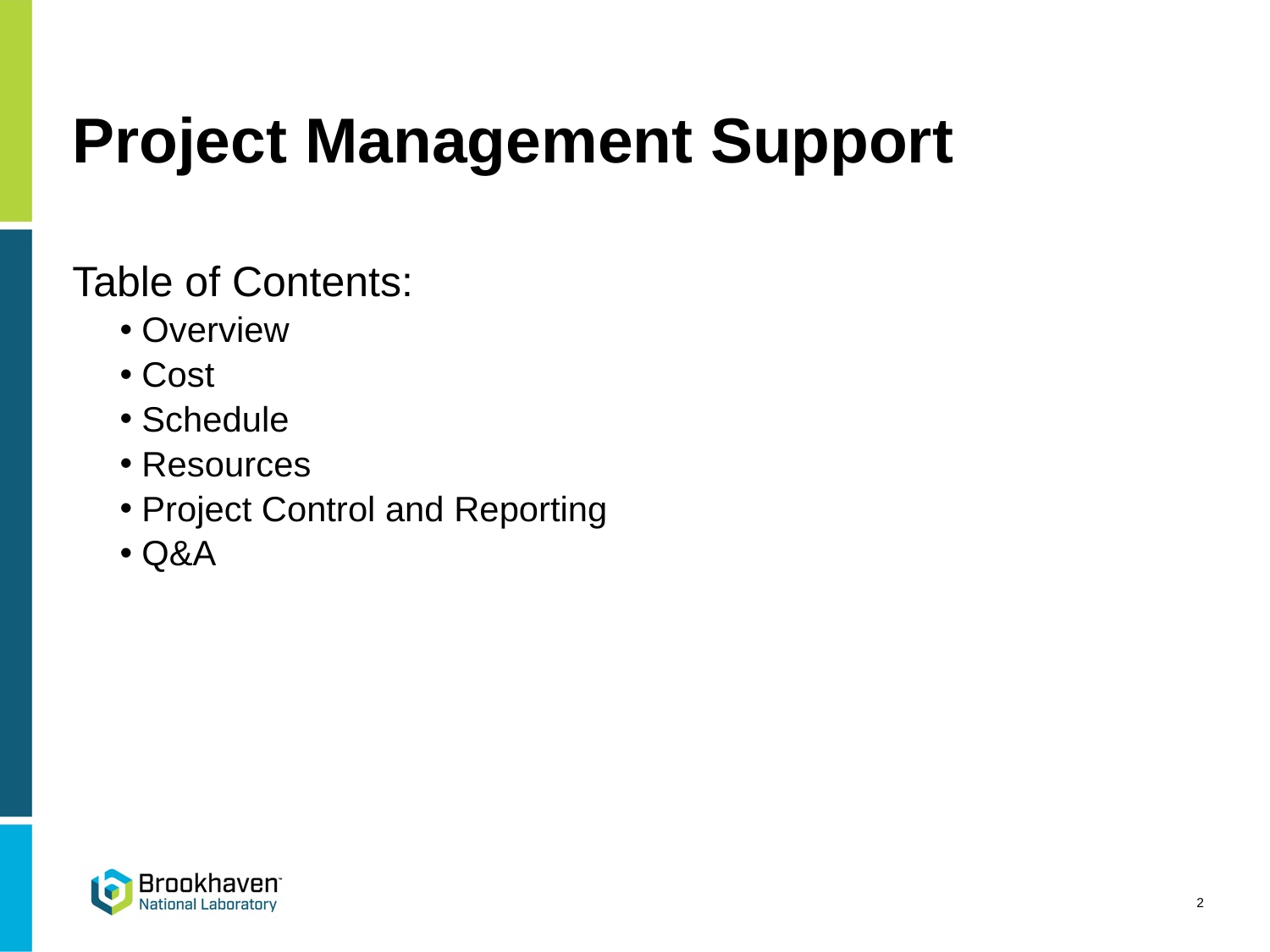

# Project Management Support
Table of Contents:
 Overview
 Cost
 Schedule
 Resources
 Project Control and Reporting
 Q&A

2